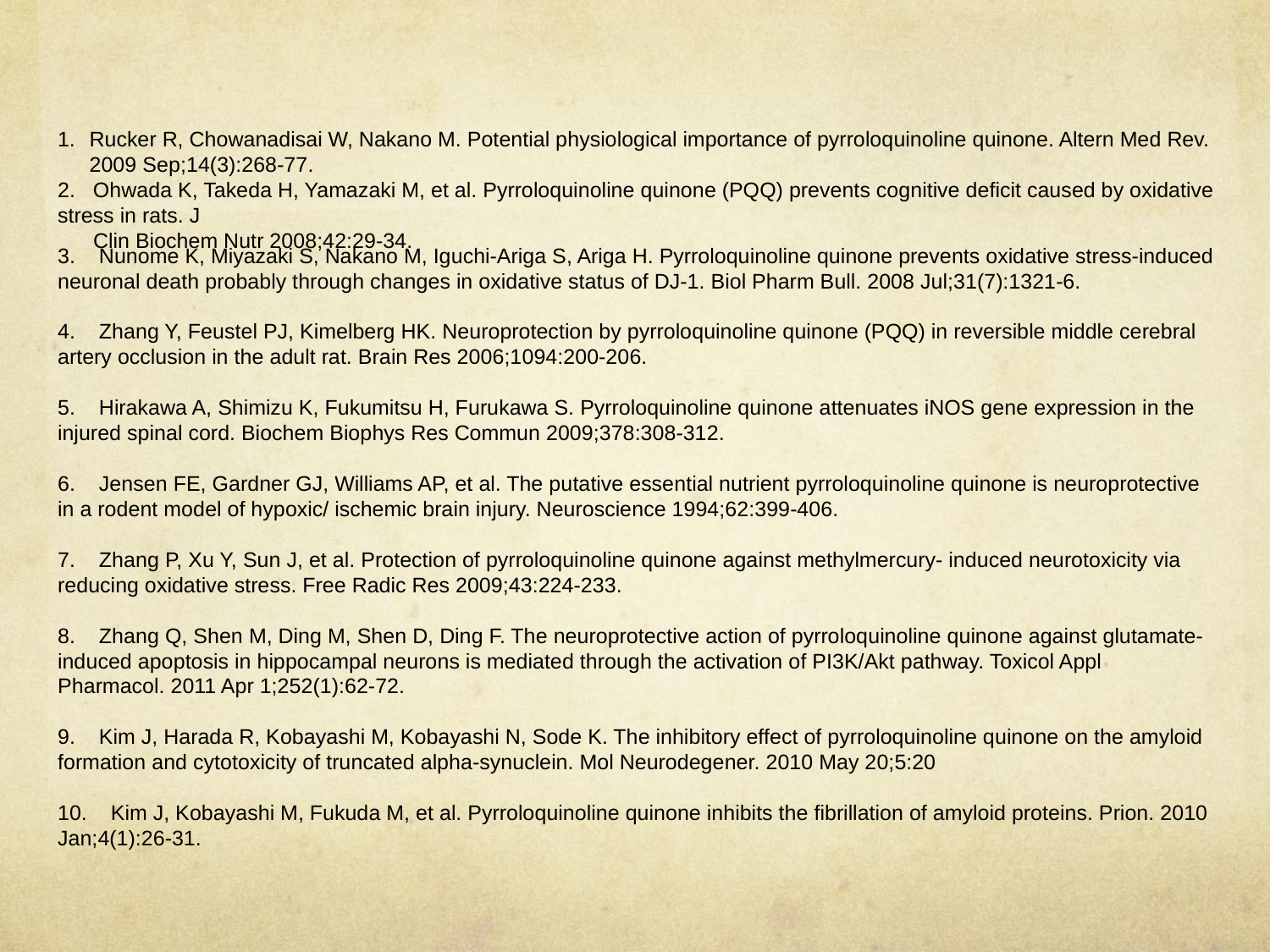

Rucker R, Chowanadisai W, Nakano M. Potential physiological importance of pyrroloquinoline quinone. Altern Med Rev. 2009 Sep;14(3):268-77.
2.   Ohwada K, Takeda H, Yamazaki M, et al. Pyrroloquinoline quinone (PQQ) prevents cognitive deficit caused by oxidative stress in rats. J
      Clin Biochem Nutr 2008;42:29-34.

3.    Nunome K, Miyazaki S, Nakano M, Iguchi-Ariga S, Ariga H. Pyrroloquinoline quinone prevents oxidative stress-induced neuronal death probably through changes in oxidative status of DJ-1. Biol Pharm Bull. 2008 Jul;31(7):1321-6.

4.    Zhang Y, Feustel PJ, Kimelberg HK. Neuroprotection by pyrroloquinoline quinone (PQQ) in reversible middle cerebral artery occlusion in the adult rat. Brain Res 2006;1094:200-206.

5.    Hirakawa A, Shimizu K, Fukumitsu H, Furukawa S. Pyrroloquinoline quinone attenuates iNOS gene expression in the injured spinal cord. Biochem Biophys Res Commun 2009;378:308-312.

6.    Jensen FE, Gardner GJ, Williams AP, et al. The putative essential nutrient pyrroloquinoline quinone is neuroprotective in a rodent model of hypoxic/ ischemic brain injury. Neuroscience 1994;62:399-406.

7.    Zhang P, Xu Y, Sun J, et al. Protection of pyrroloquinoline quinone against methylmercury- induced neurotoxicity via reducing oxidative stress. Free Radic Res 2009;43:224-233.

8.    Zhang Q, Shen M, Ding M, Shen D, Ding F. The neuroprotective action of pyrroloquinoline quinone against glutamate-induced apoptosis in hippocampal neurons is mediated through the activation of PI3K/Akt pathway. Toxicol Appl Pharmacol. 2011 Apr 1;252(1):62-72.

9.    Kim J, Harada R, Kobayashi M, Kobayashi N, Sode K. The inhibitory effect of pyrroloquinoline quinone on the amyloid formation and cytotoxicity of truncated alpha-synuclein. Mol Neurodegener. 2010 May 20;5:20

10.    Kim J, Kobayashi M, Fukuda M, et al. Pyrroloquinoline quinone inhibits the fibrillation of amyloid proteins. Prion. 2010 Jan;4(1):26-31.